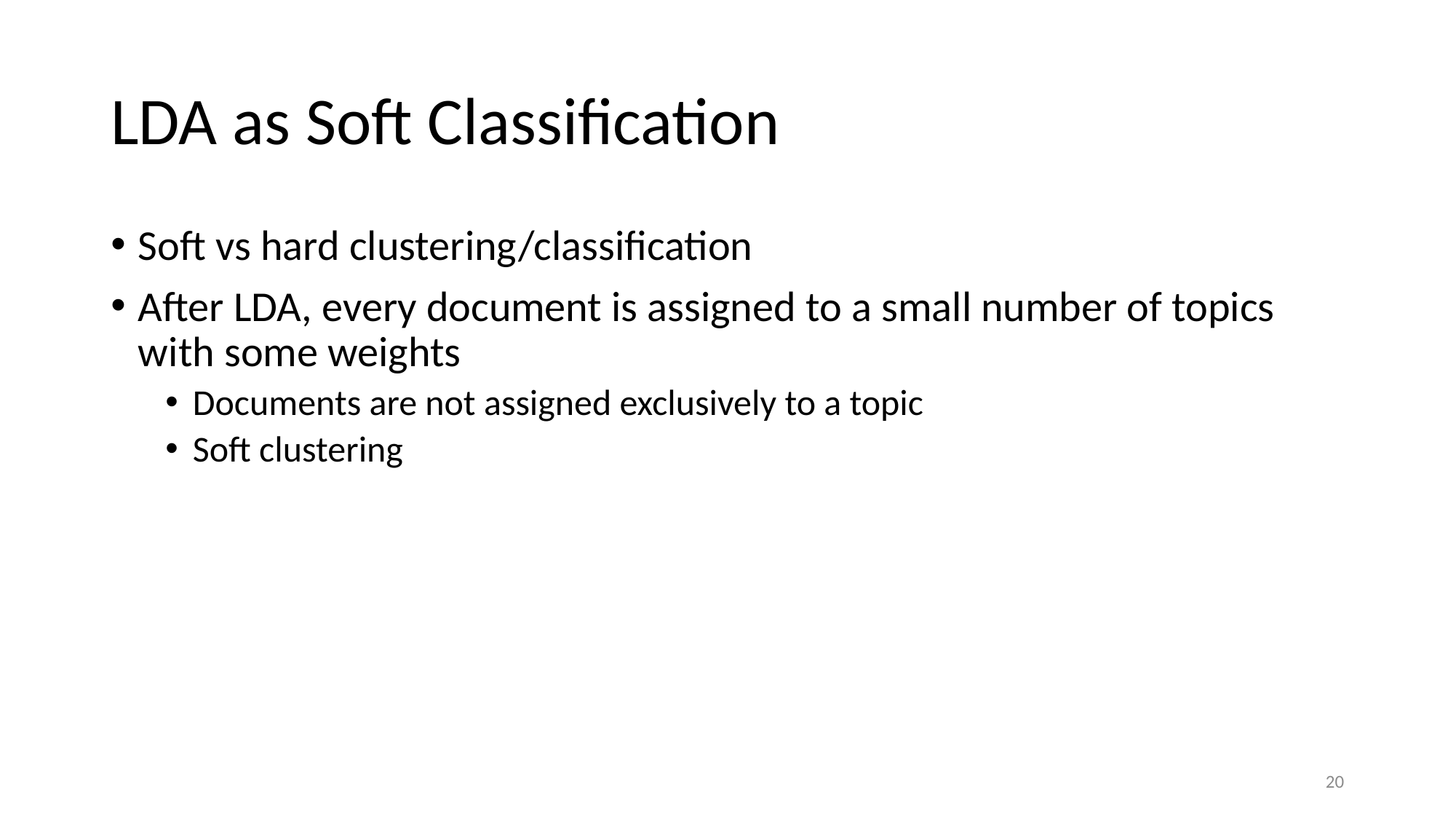

# LDA as Soft Classification
Soft vs hard clustering/classification
After LDA, every document is assigned to a small number of topics with some weights
Documents are not assigned exclusively to a topic
Soft clustering

20